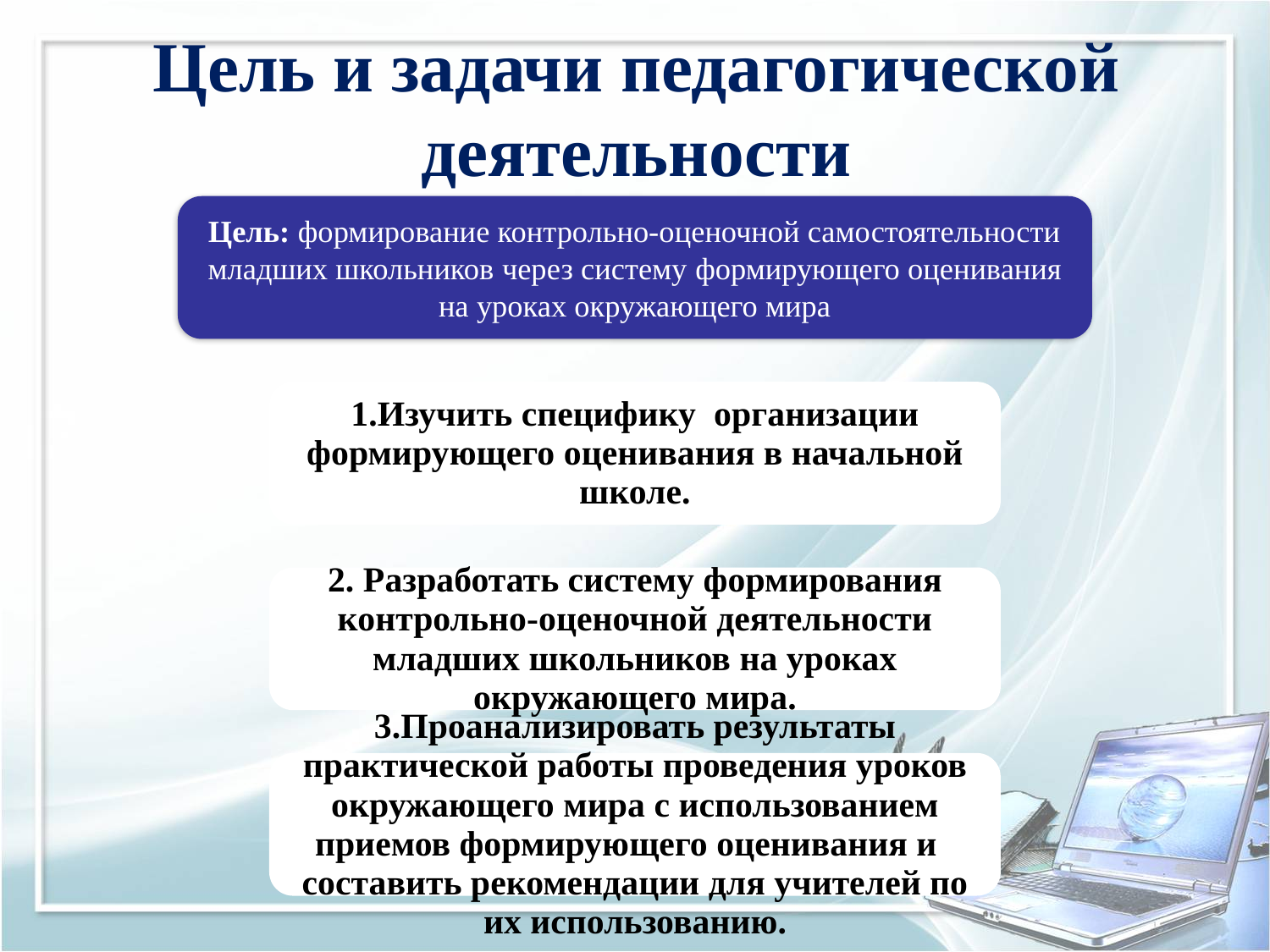

# Цель и задачи педагогической деятельности
Цель: формирование контрольно-оценочной самостоятельности младших школьников через систему формирующего оценивания на уроках окружающего мира
1.Изучить специфику  организации формирующего оценивания в начальной школе.
2. Разработать систему формирования контрольно-оценочной деятельности младших школьников на уроках окружающего мира.
3.Проанализировать результаты практической работы проведения уроков окружающего мира с использованием приемов формирующего оценивания и   составить рекомендации для учителей по их использованию.